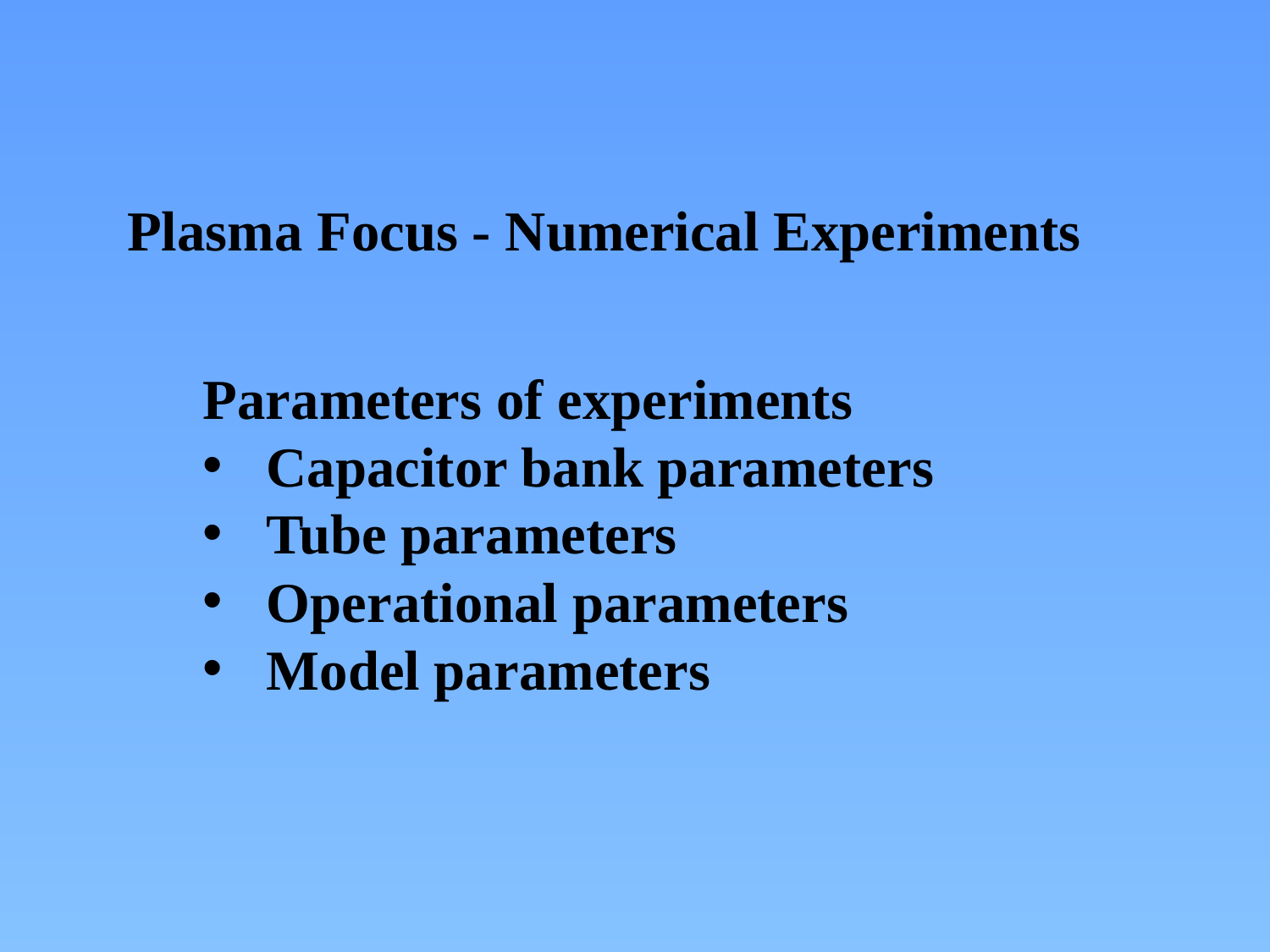

# Plasma Focus - Numerical Experiments
Parameters of experiments
Capacitor bank parameters
Tube parameters
Operational parameters
Model parameters